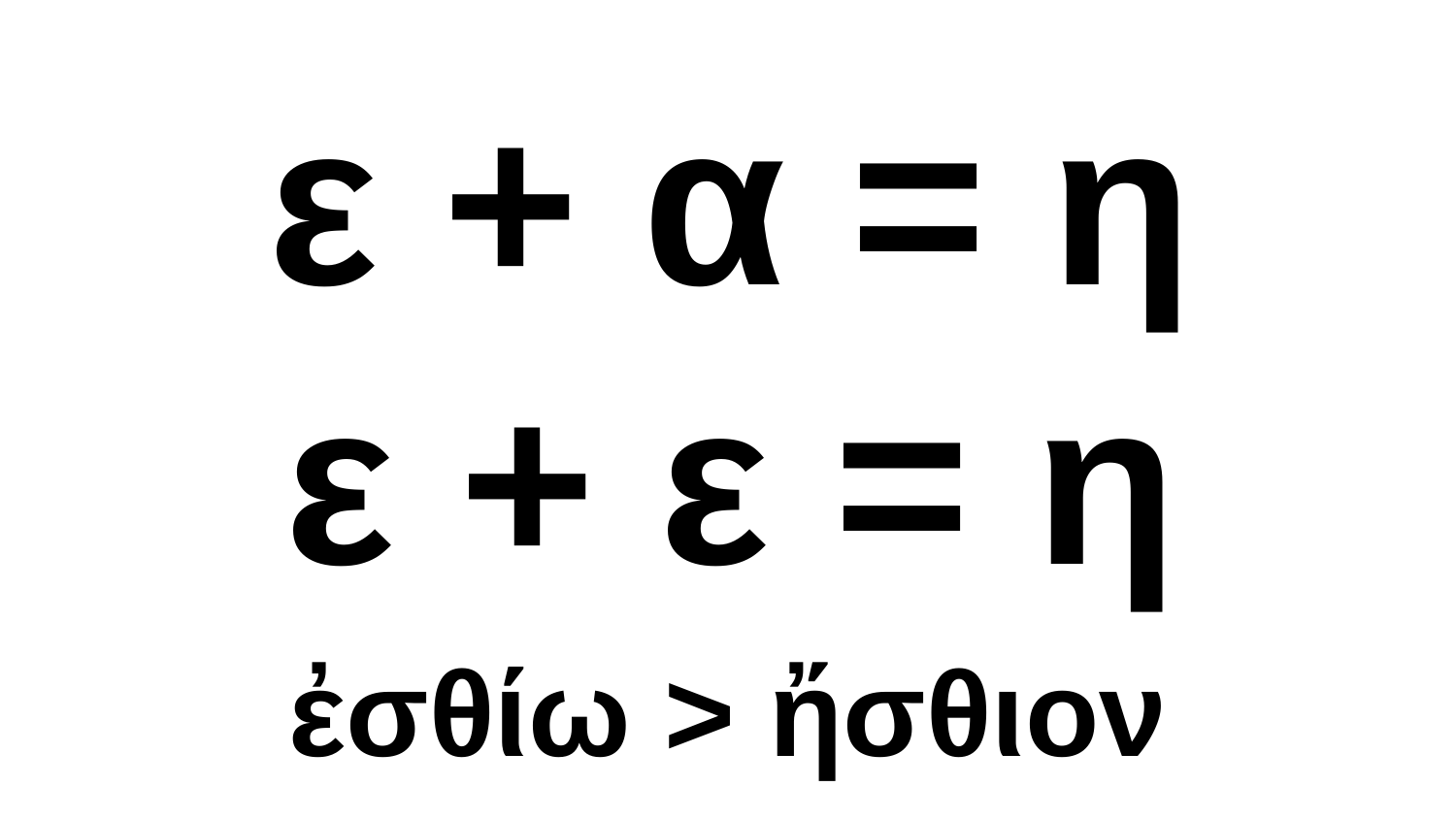

ε + α = η
ε + ε = η
ἐσθίω > ἤσθιον